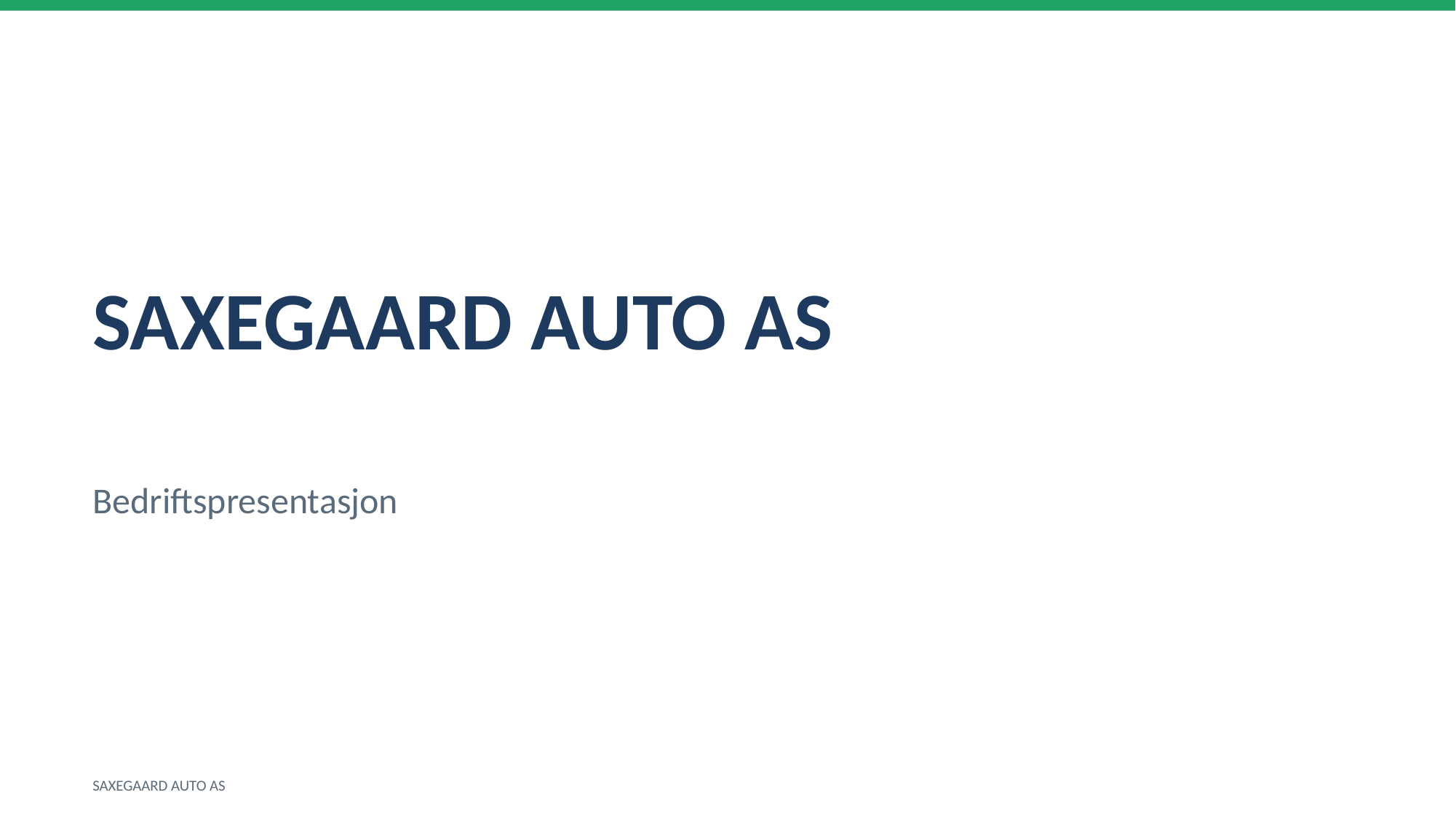

SAXEGAARD AUTO AS
Bedriftspresentasjon
SAXEGAARD AUTO AS